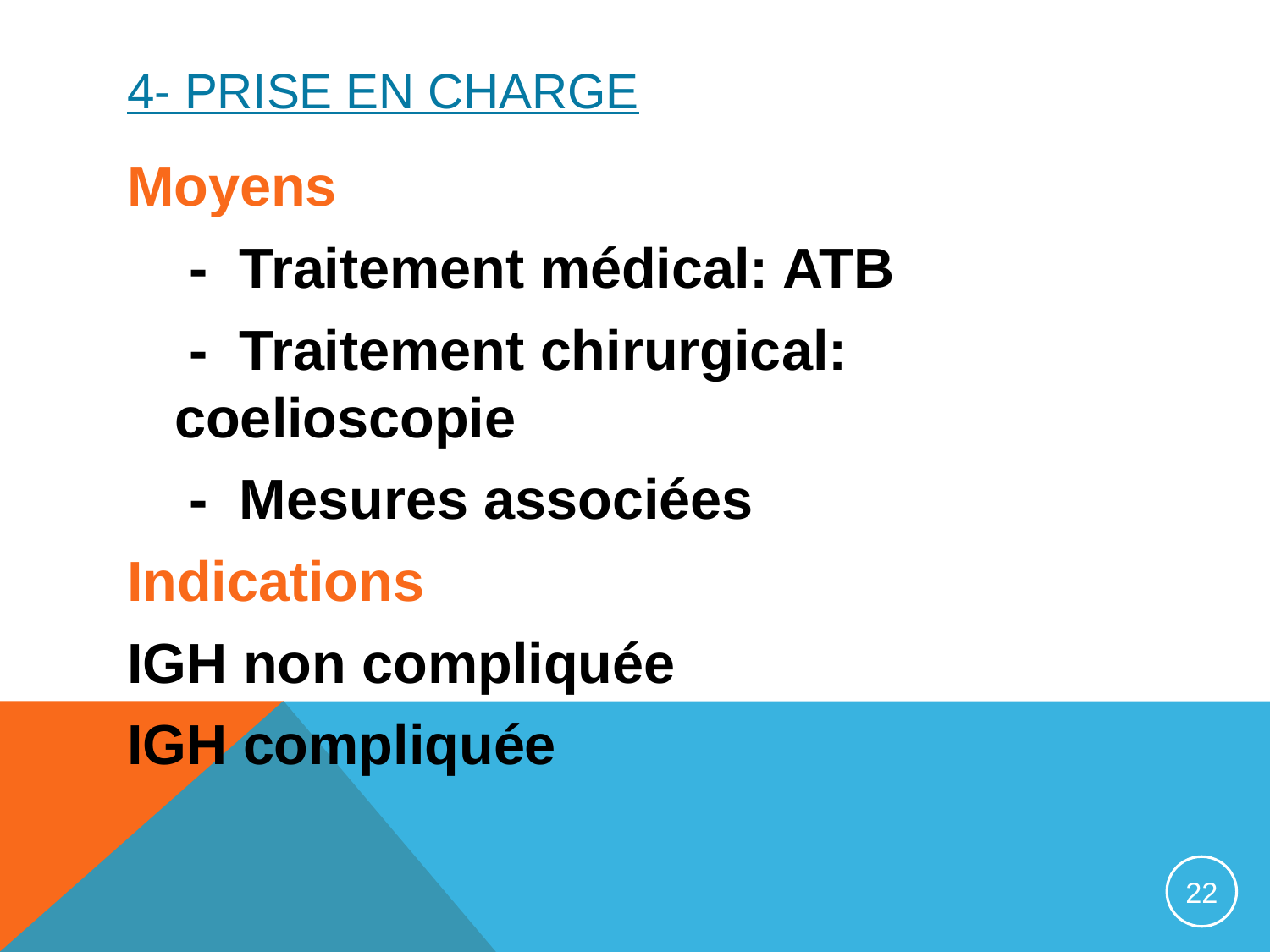

# 4- PRISE EN CHARGE
Moyens
    -  Traitement médical: ATB
    -  Traitement chirurgical: coelioscopie
    -  Mesures associées
Indications
IGH non compliquée
IGH compliquée
22